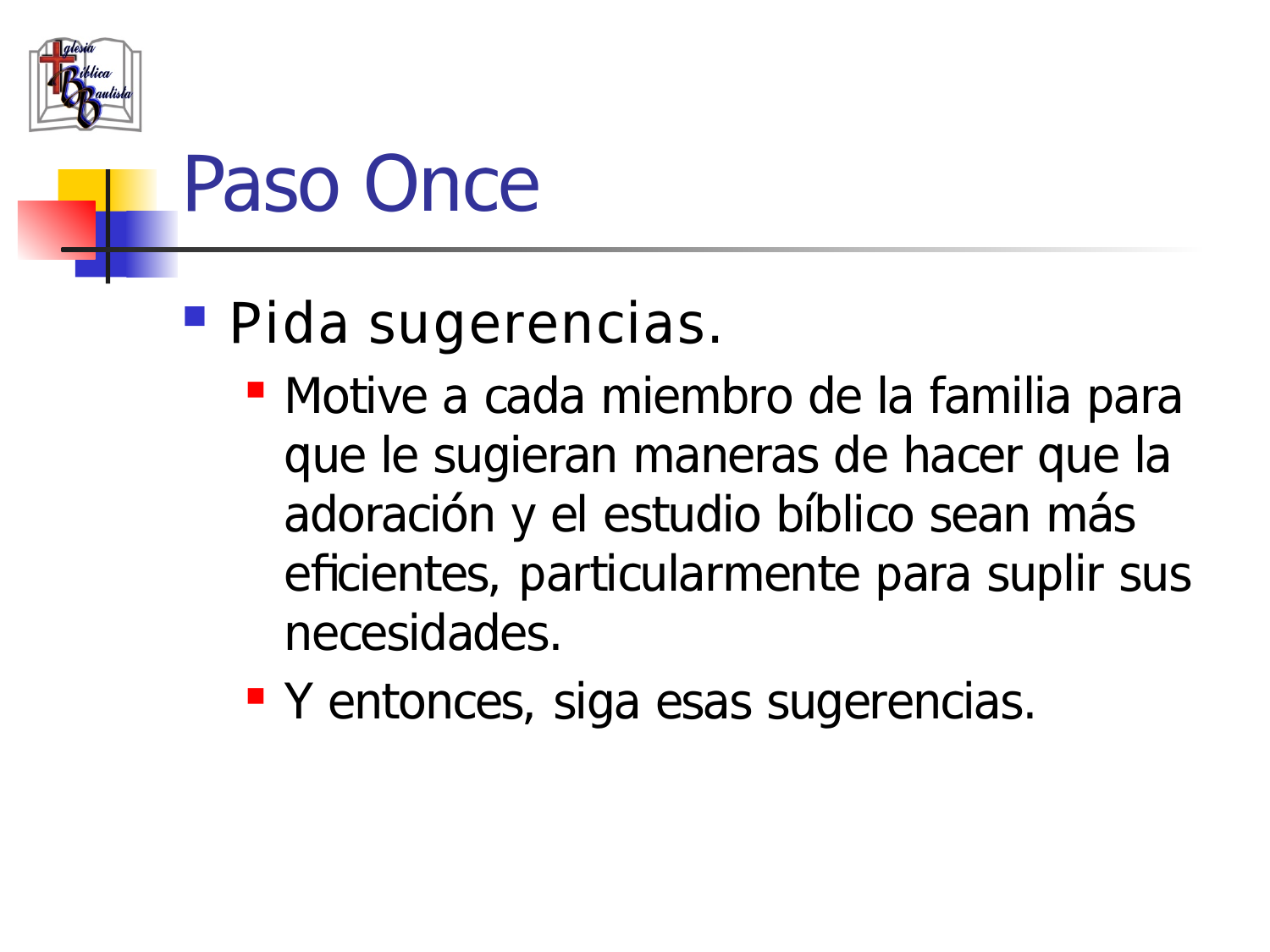

# Paso Once
Pida sugerencias.
Motive a cada miembro de la familia para que le sugieran maneras de hacer que la adoración y el estudio bíblico sean más eficientes, particularmente para suplir sus necesidades.
Y entonces, siga esas sugerencias.
(787) 890-0118
www.iglesiabiblicabaustista.org